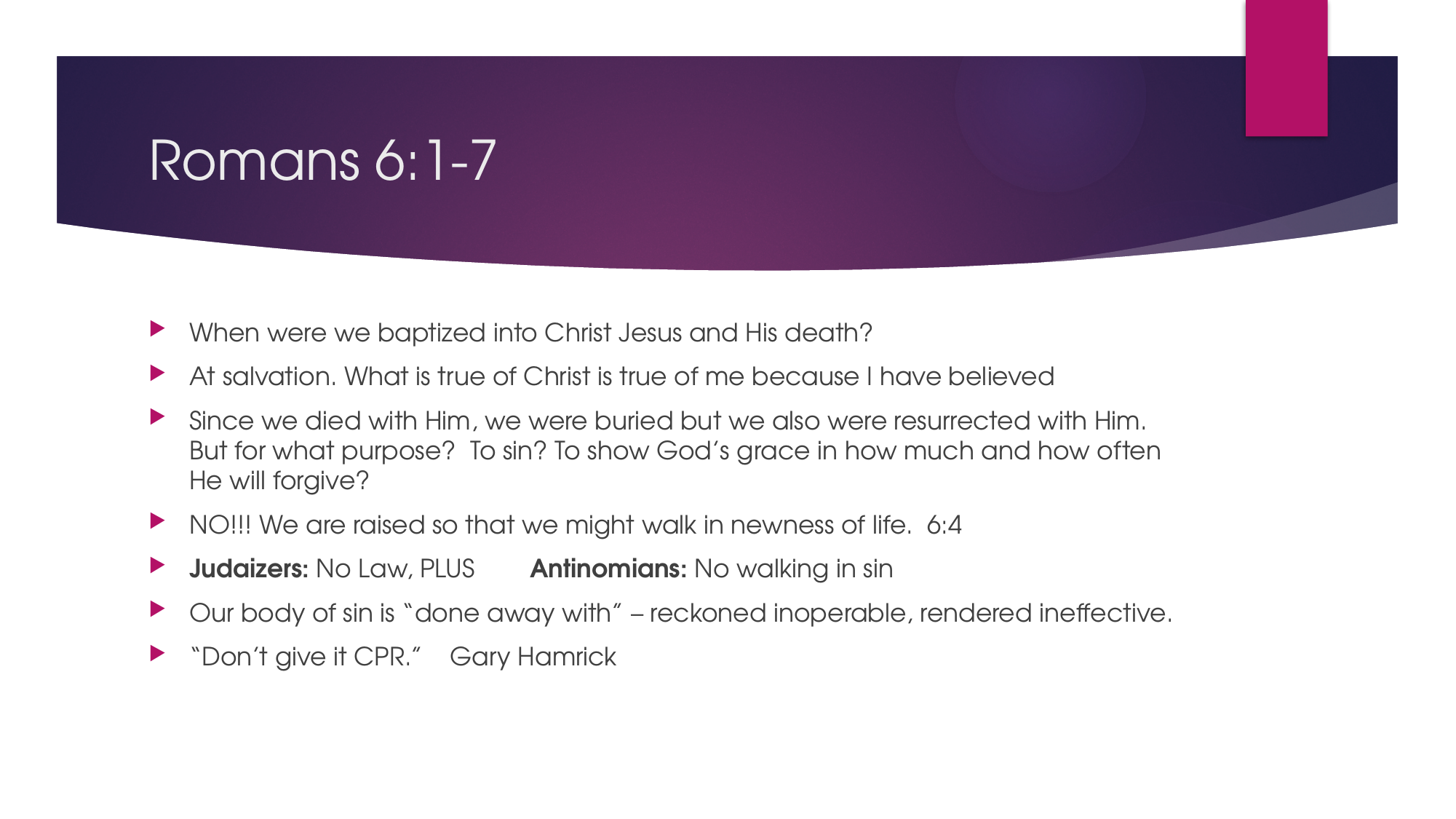

# Romans 6:1-7
When were we baptized into Christ Jesus and His death?
At salvation. What is true of Christ is true of me because I have believed
Since we died with Him, we were buried but we also were resurrected with Him. But for what purpose?  To sin? To show God’s grace in how much and how often He will forgive?
NO!!! We are raised so that we might walk in newness of life.  6:4
Judaizers: No Law, PLUS        Antinomians: No walking in sin
Our body of sin is “done away with” – reckoned inoperable, rendered ineffective.
“Don’t give it CPR.”    Gary Hamrick